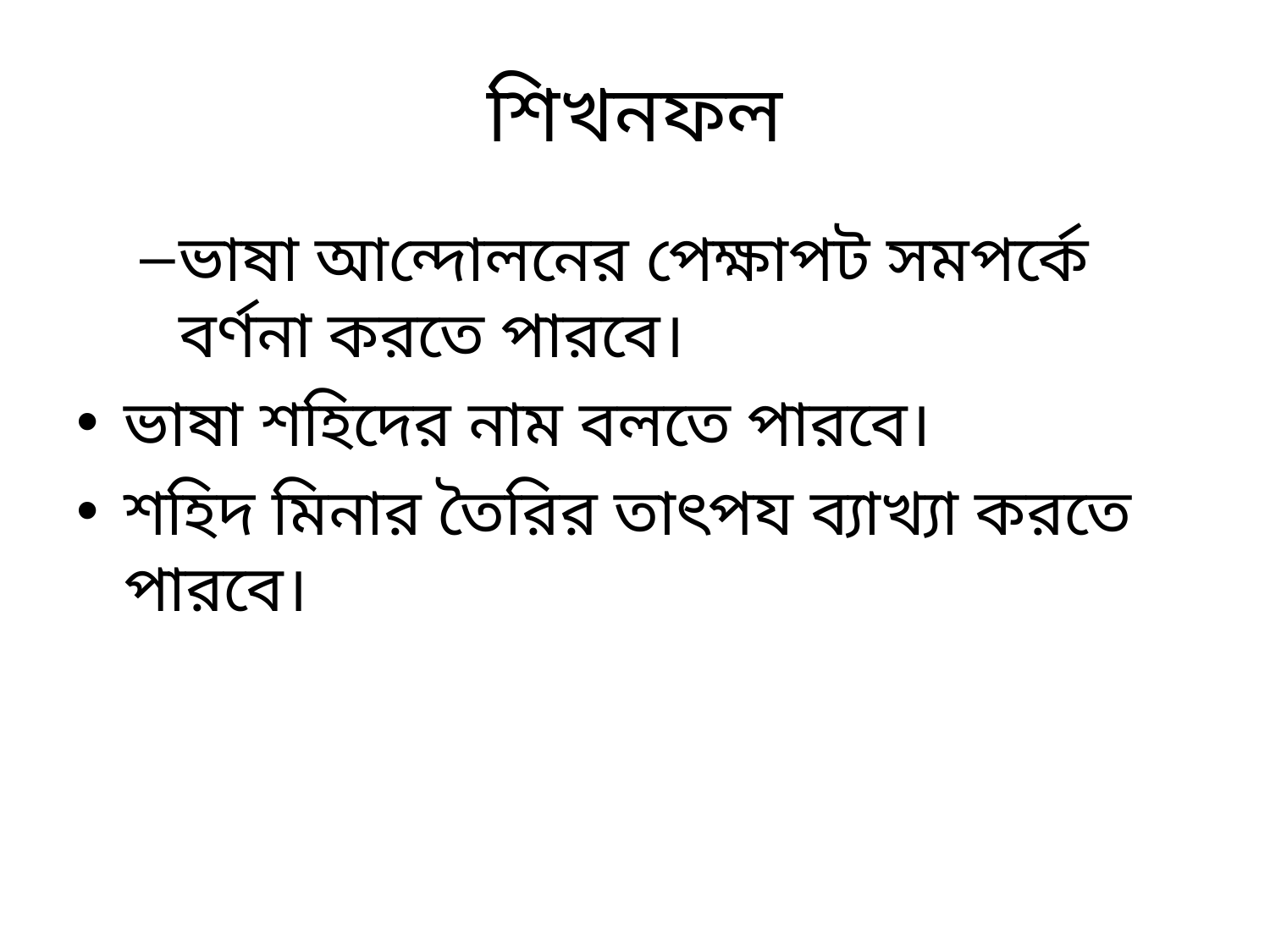

# শিখনফল
ভাষা আন্দোলনের পেক্ষাপট সমপর্কে বর্ণনা করতে পারবে।
ভাষা শহিদের নাম বলতে পারবে।
শহিদ মিনার তৈরির তাৎপয ব্যাখ্যা করতে পারবে।